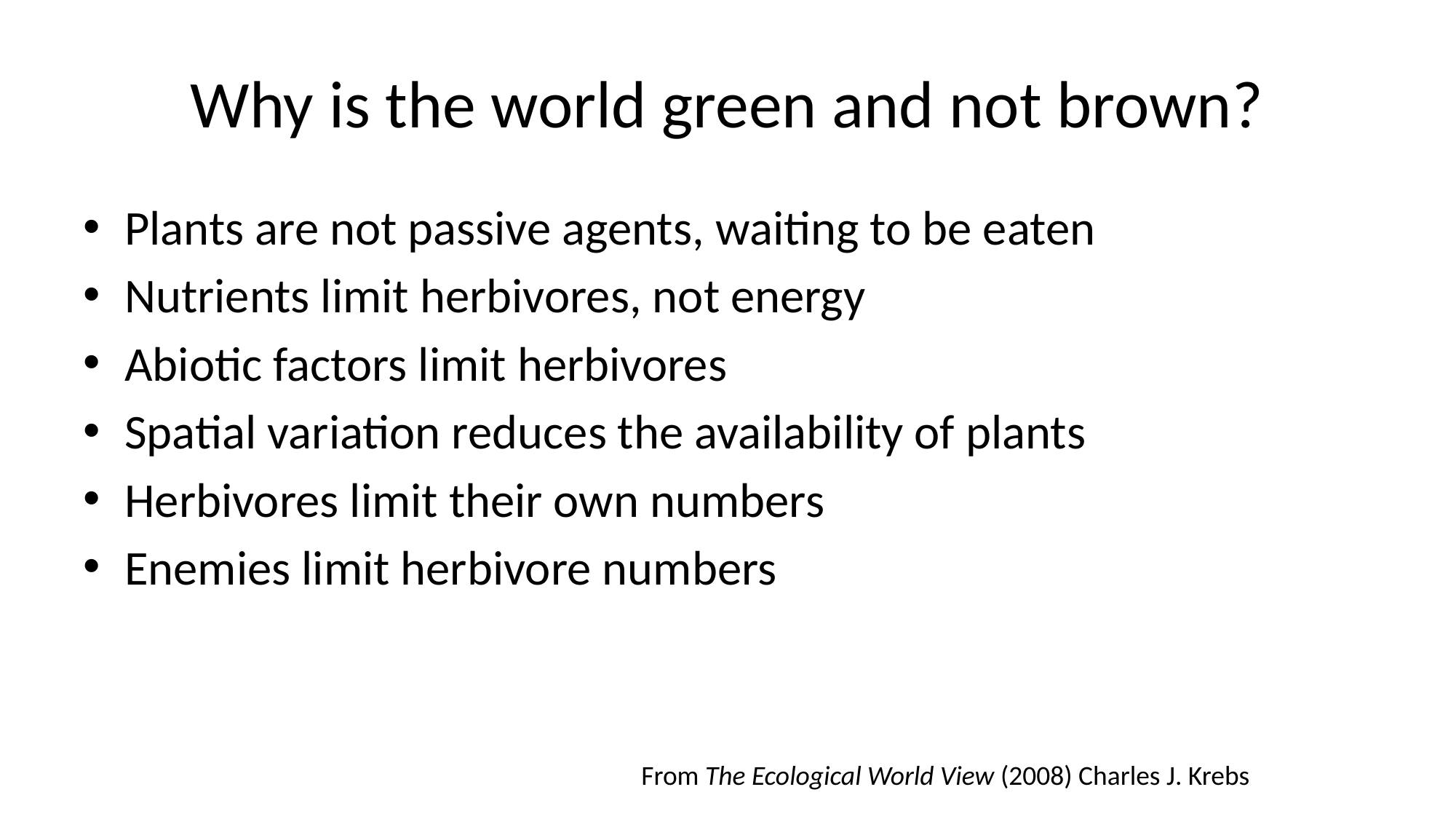

# Why is the world green and not brown?
Plants are not passive agents, waiting to be eaten
Nutrients limit herbivores, not energy
Abiotic factors limit herbivores
Spatial variation reduces the availability of plants
Herbivores limit their own numbers
Enemies limit herbivore numbers
From The Ecological World View (2008) Charles J. Krebs